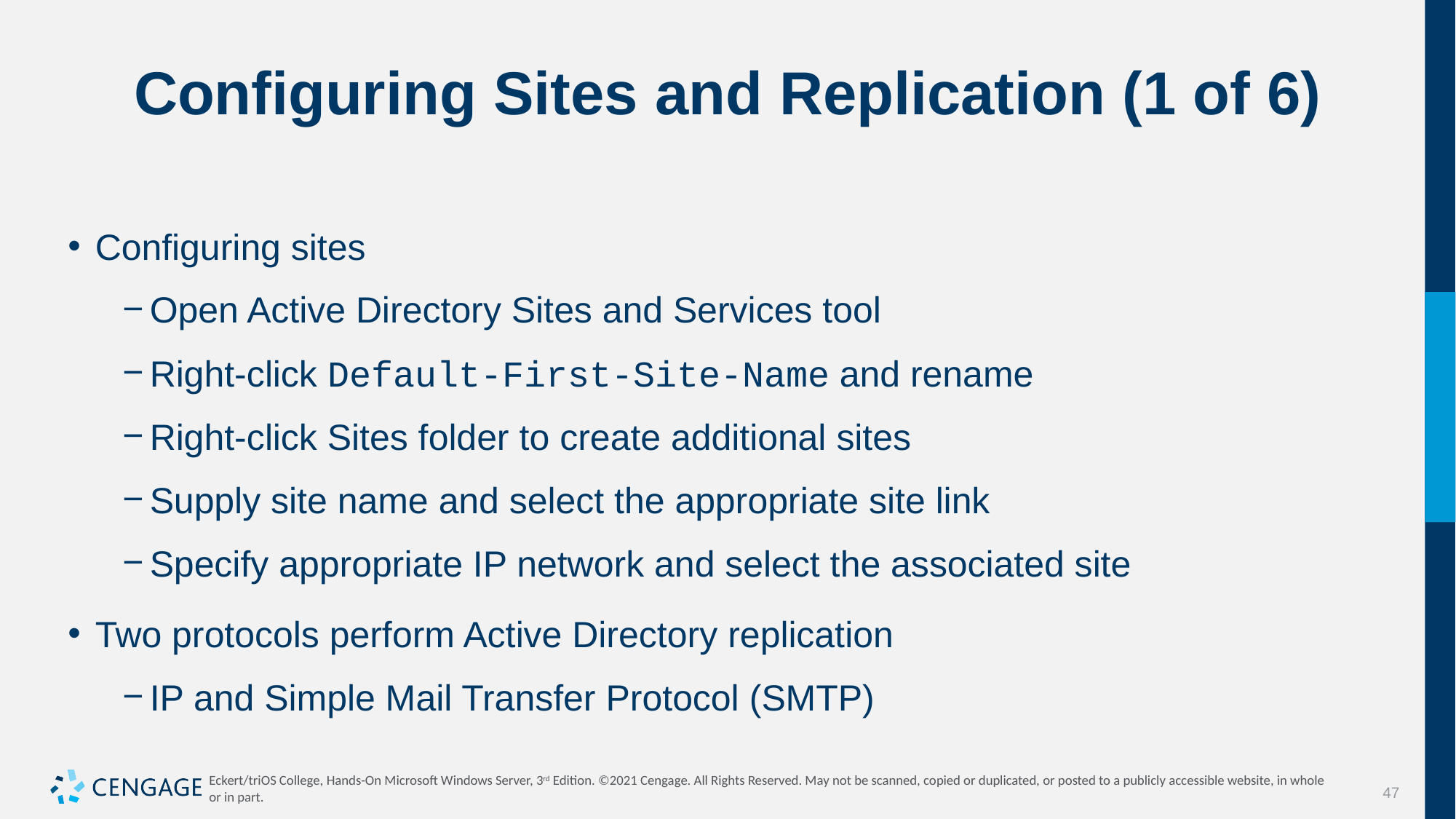

# Configuring Sites and Replication (1 of 6)
Configuring sites
Open Active Directory Sites and Services tool
Right-click Default-First-Site-Name and rename
Right-click Sites folder to create additional sites
Supply site name and select the appropriate site link
Specify appropriate IP network and select the associated site
Two protocols perform Active Directory replication
IP and Simple Mail Transfer Protocol (SMTP)